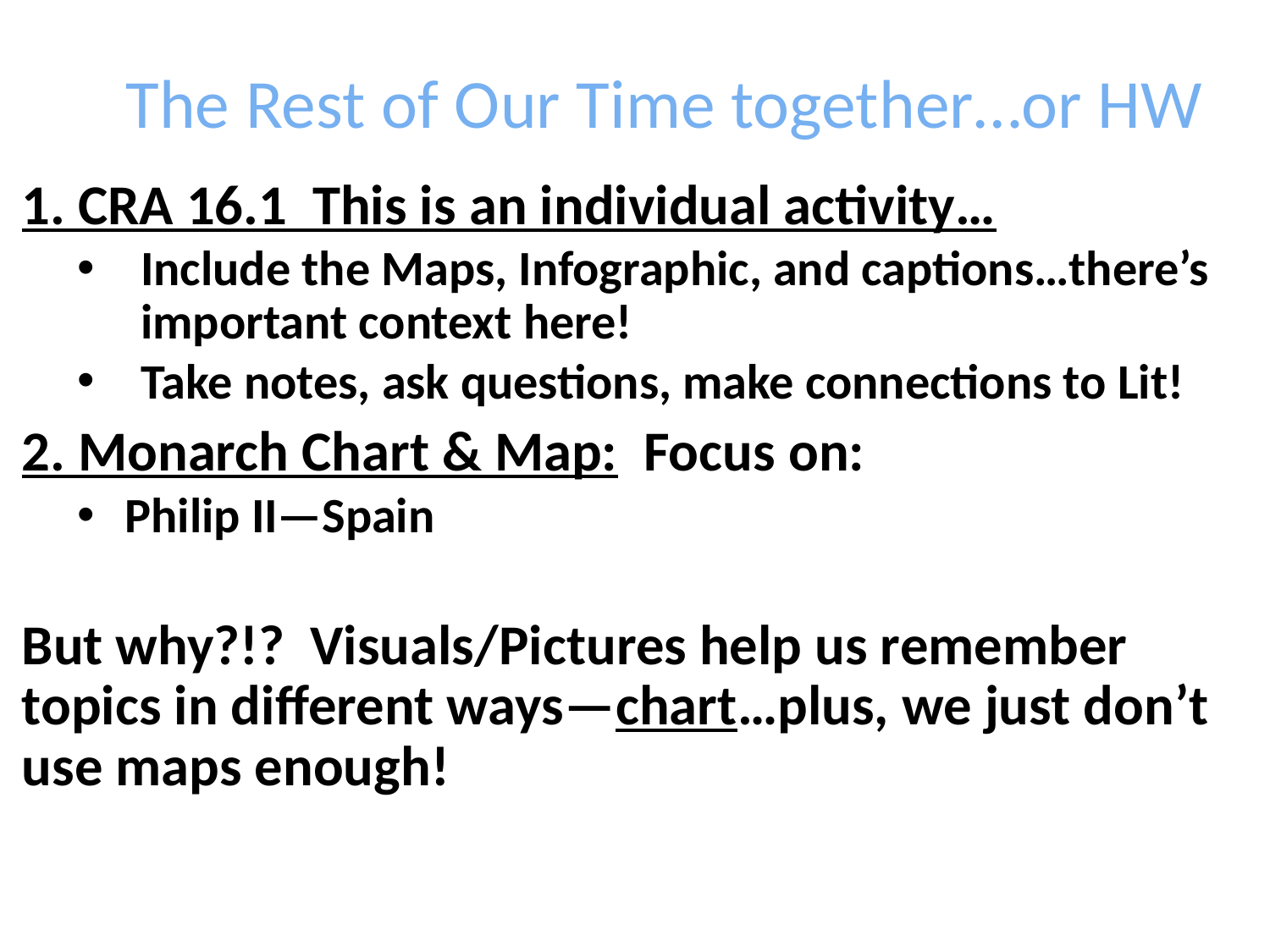

The Rest of Our Time together…or HW
1. CRA 16.1  This is an individual activity…
Include the Maps, Infographic, and captions…there’s important context here!
Take notes, ask questions, make connections to Lit!
2. Monarch Chart & Map:  Focus on:
Philip II—Spain

But why?!?  Visuals/Pictures help us remember topics in different ways—chart…plus, we just don’t use maps enough!